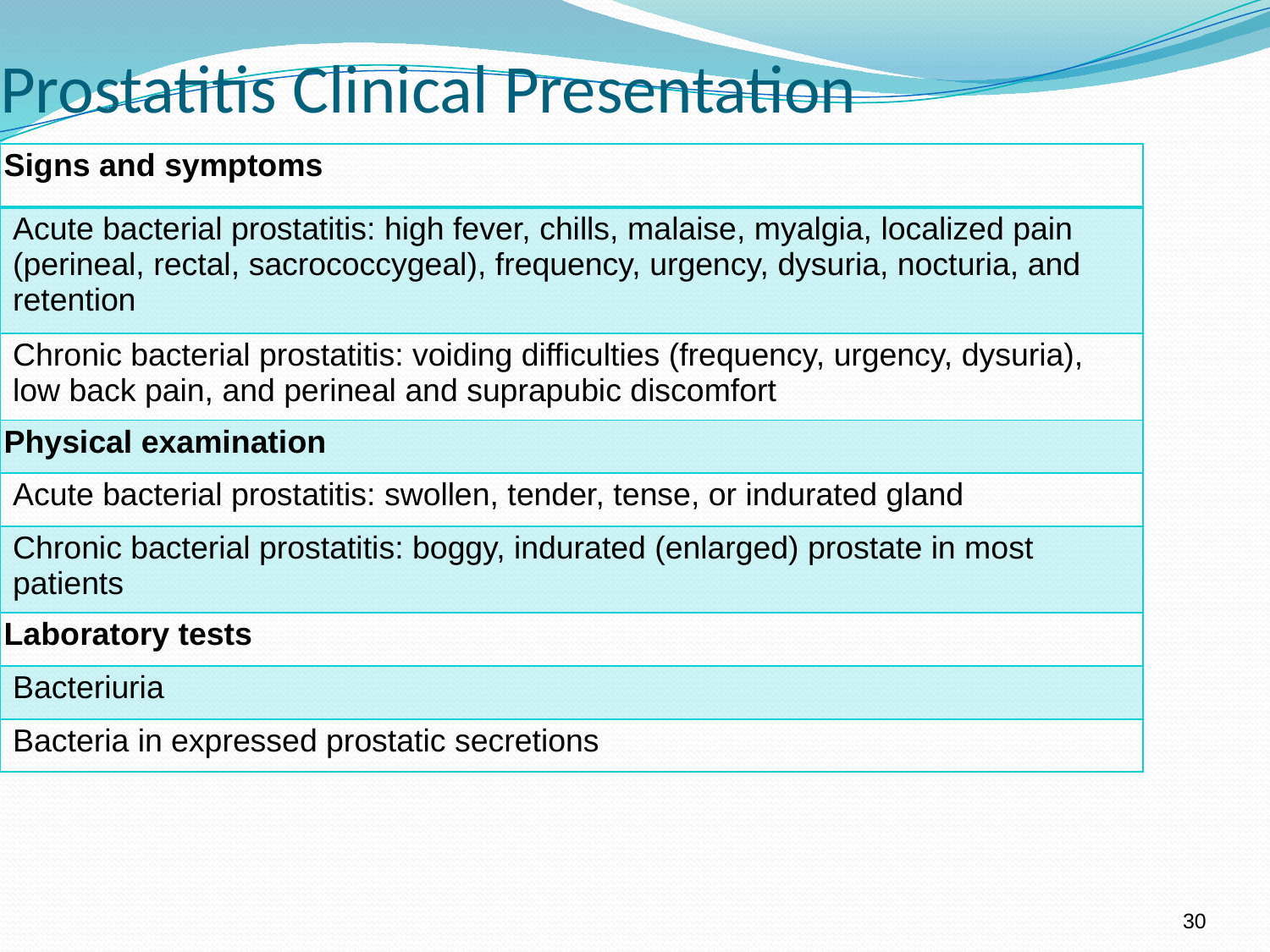

Prostatitis Clinical Presentation
| Signs and symptoms |
| --- |
| Acute bacterial prostatitis: high fever, chills, malaise, myalgia, localized pain (perineal, rectal, sacrococcygeal), frequency, urgency, dysuria, nocturia, and retention |
| Chronic bacterial prostatitis: voiding difficulties (frequency, urgency, dysuria), low back pain, and perineal and suprapubic discomfort |
| Physical examination |
| Acute bacterial prostatitis: swollen, tender, tense, or indurated gland |
| Chronic bacterial prostatitis: boggy, indurated (enlarged) prostate in most patients |
| Laboratory tests |
| Bacteriuria |
| Bacteria in expressed prostatic secretions |
30